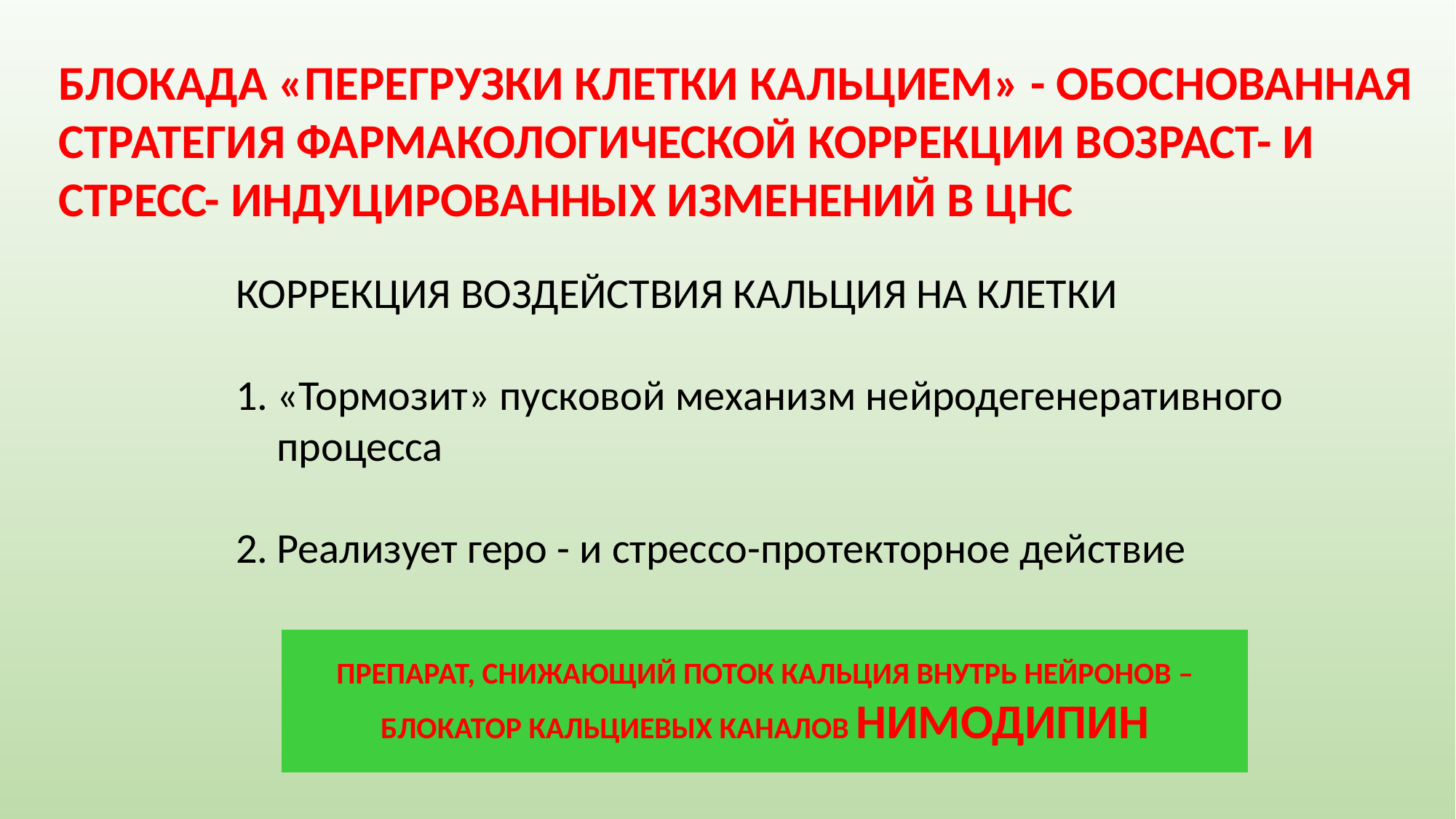

БЛОКАДА «ПЕРЕГРУЗКИ КЛЕТКИ КАЛЬЦИЕМ» - ОБОСНОВАННАЯ СТРАТЕГИЯ ФАРМАКОЛОГИЧЕСКОЙ КОРРЕКЦИИ ВОЗРАСТ- И СТРЕСС- ИНДУЦИРОВАННЫХ ИЗМЕНЕНИЙ В ЦНС
КОРРЕКЦИЯ ВОЗДЕЙСТВИЯ КАЛЬЦИЯ НА КЛЕТКИ

«Тормозит» пусковой механизм нейродегенеративного процесса

Реализует геро - и стрессо-протекторное действие

ПРЕПАРАТ, СНИЖАЮЩИЙ ПОТОК КАЛЬЦИЯ ВНУТРЬ НЕЙРОНОВ – БЛОКАТОР КАЛЬЦИЕВЫХ КАНАЛОВ НИМОДИПИН